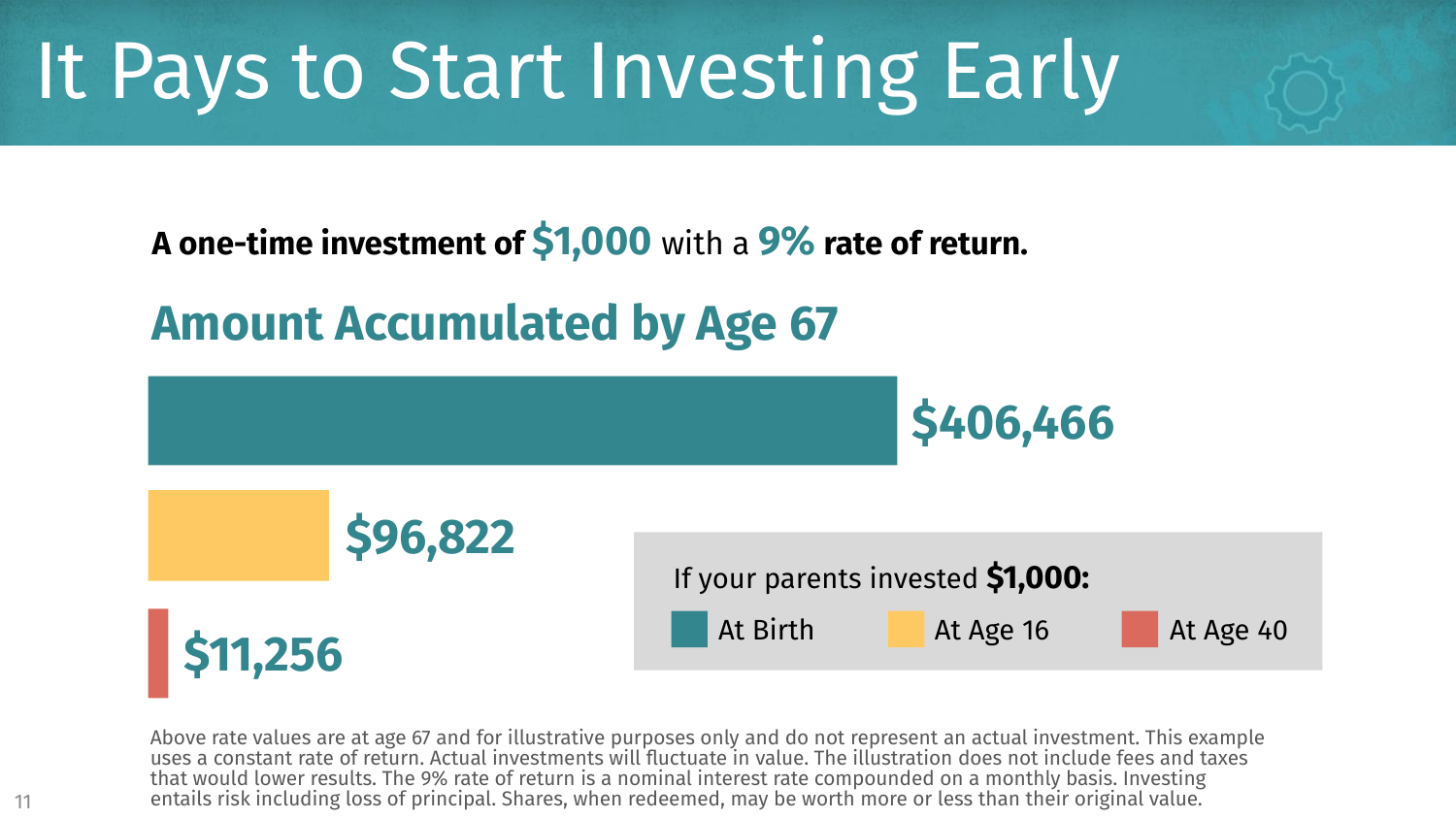

# It Pays to Start Investing Early

A one-time investment of $1,000 with a 9% rate of return.
Amount Accumulated by Age 67

$406,466

$96,822

If your parents invested $1,000:
At Birth
At Age 16
At Age 40

$11,256
Above rate values are at age 67 and for illustrative purposes only and do not represent an actual investment. This example uses a constant rate of return. Actual investments will fluctuate in value. The illustration does not include fees and taxes that would lower results. The 9% rate of return is a nominal interest rate compounded on a monthly basis. Investing entails risk including loss of principal. Shares, when redeemed, may be worth more or less than their original value.